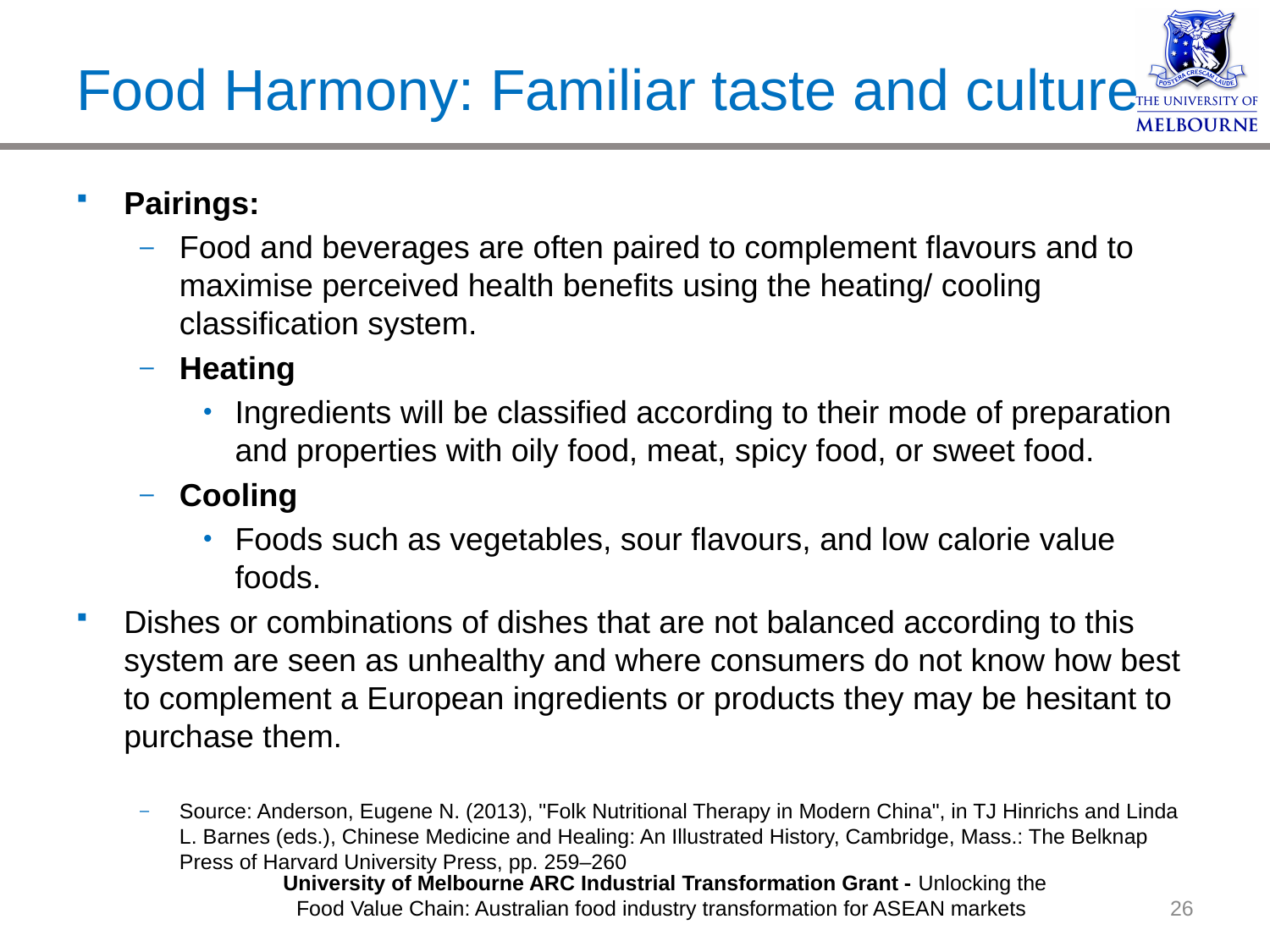

# Food Harmony: Familiar taste and culture
Pairings:
Food and beverages are often paired to complement flavours and to maximise perceived health benefits using the heating/ cooling classification system.
Heating
Ingredients will be classified according to their mode of preparation and properties with oily food, meat, spicy food, or sweet food.
Cooling
Foods such as vegetables, sour flavours, and low calorie value foods.
Dishes or combinations of dishes that are not balanced according to this system are seen as unhealthy and where consumers do not know how best to complement a European ingredients or products they may be hesitant to purchase them.

Source: Anderson, Eugene N. (2013), "Folk Nutritional Therapy in Modern China", in TJ Hinrichs and Linda L. Barnes (eds.), Chinese Medicine and Healing: An Illustrated History, Cambridge, Mass.: The Belknap Press of Harvard University Press, pp. 259–260

University of Melbourne ARC Industrial Transformation Grant - Unlocking the Food Value Chain: Australian food industry transformation for ASEAN markets

26